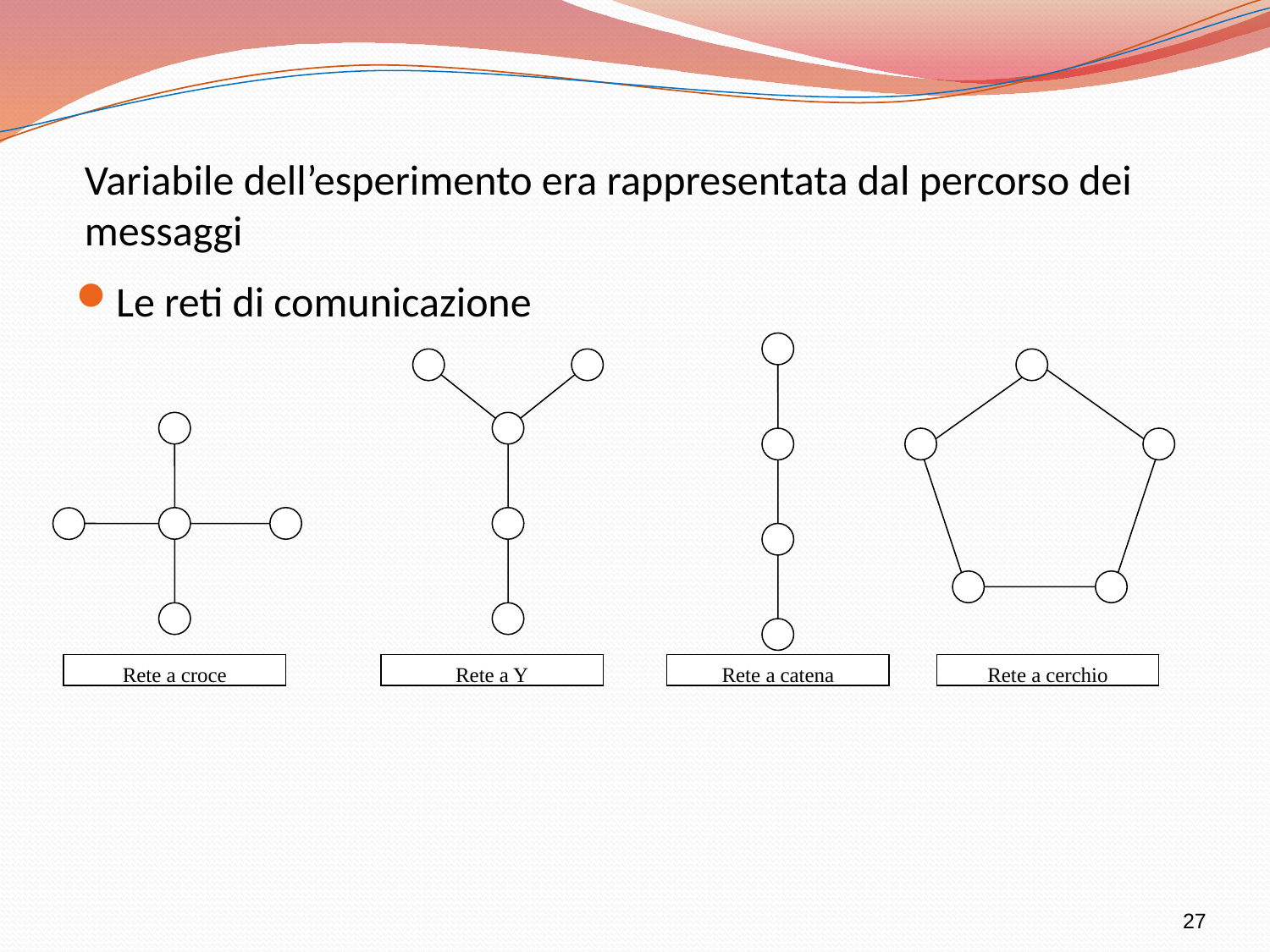

# Variabile dell’esperimento era rappresentata dal percorso dei messaggi
Le reti di comunicazione

Rete a croce
Rete a Y
Rete a catena
Rete a cerchio
27
Vai alla 2a pagina riferita al
testo PSICOLOGIA DEI GRUPPI